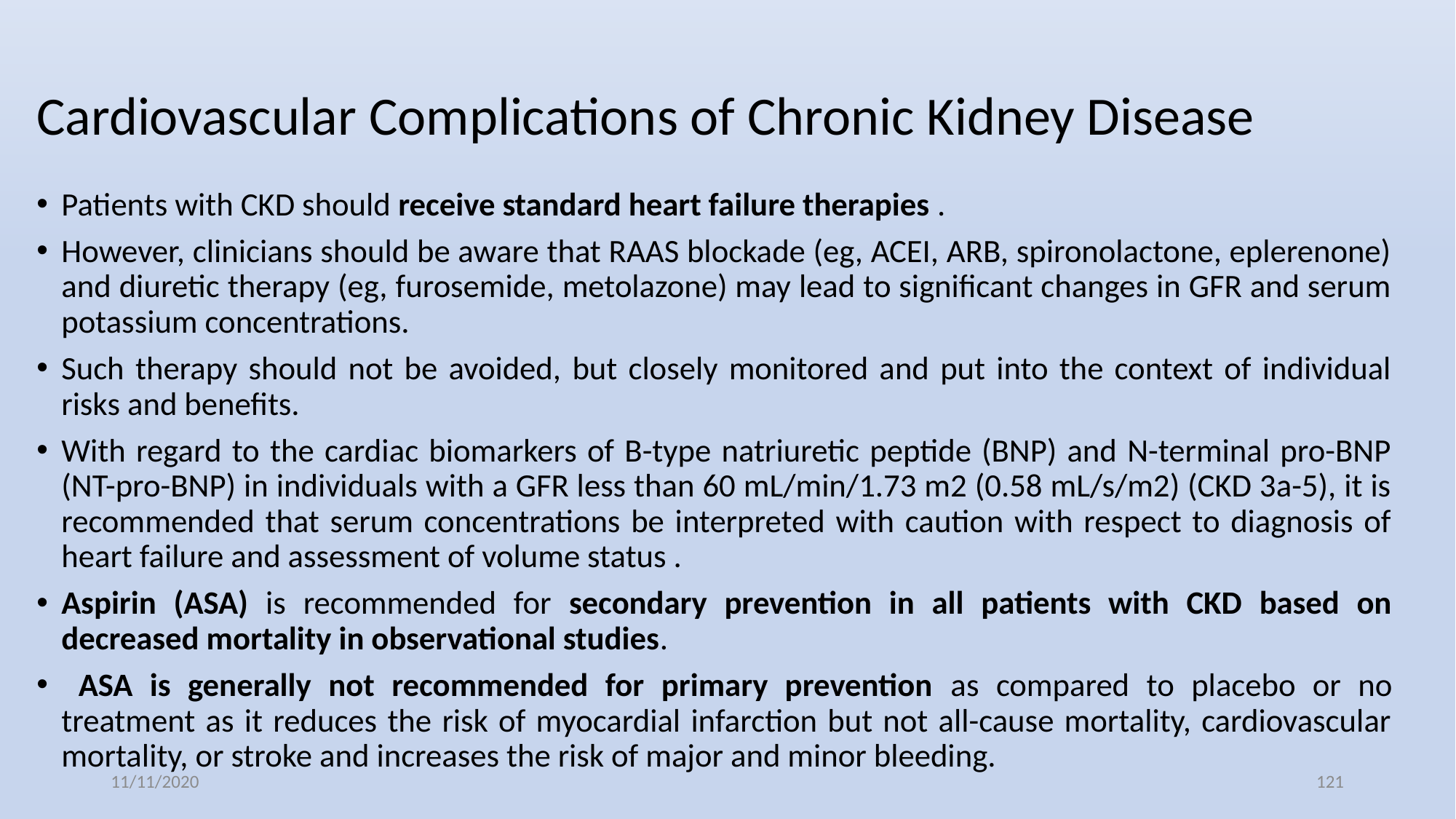

# Cardiovascular Complications of Chronic Kidney Disease
Patients with CKD should receive standard heart failure therapies .
However, clinicians should be aware that RAAS blockade (eg, ACEI, ARB, spironolactone, eplerenone) and diuretic therapy (eg, furosemide, metolazone) may lead to significant changes in GFR and serum potassium concentrations.
Such therapy should not be avoided, but closely monitored and put into the context of individual risks and benefits.
With regard to the cardiac biomarkers of B-type natriuretic peptide (BNP) and N-terminal pro-BNP (NT-pro-BNP) in individuals with a GFR less than 60 mL/min/1.73 m2 (0.58 mL/s/m2) (CKD 3a-5), it is recommended that serum concentrations be interpreted with caution with respect to diagnosis of heart failure and assessment of volume status .
Aspirin (ASA) is recommended for secondary prevention in all patients with CKD based on decreased mortality in observational studies.
 ASA is generally not recommended for primary prevention as compared to placebo or no treatment as it reduces the risk of myocardial infarction but not all-cause mortality, cardiovascular mortality, or stroke and increases the risk of major and minor bleeding.
11/11/2020

121